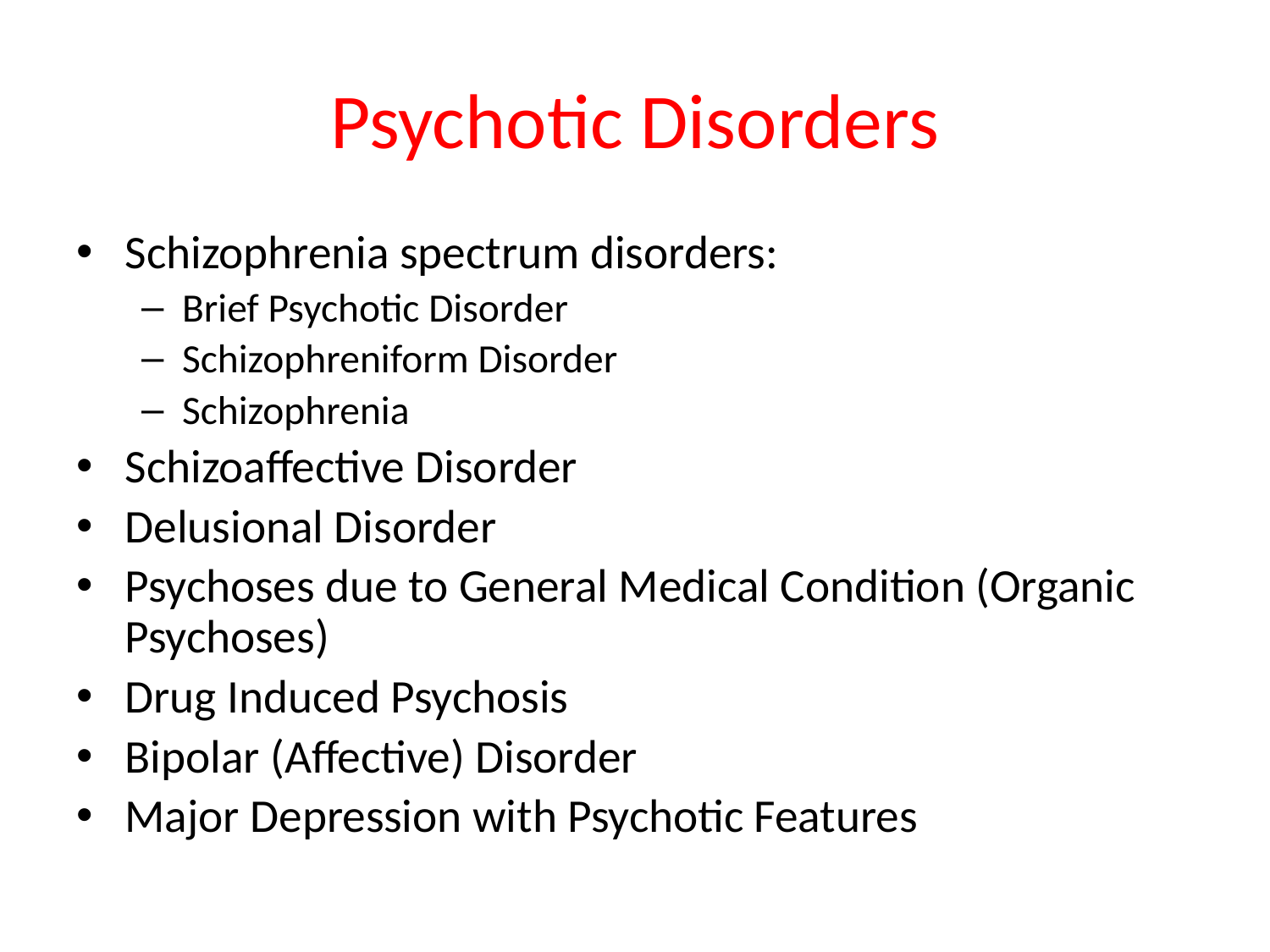

# Psychotic Disorders
Schizophrenia spectrum disorders:
Brief Psychotic Disorder
Schizophreniform Disorder
Schizophrenia
Schizoaffective Disorder
Delusional Disorder
Psychoses due to General Medical Condition (Organic Psychoses)
Drug Induced Psychosis
Bipolar (Affective) Disorder
Major Depression with Psychotic Features